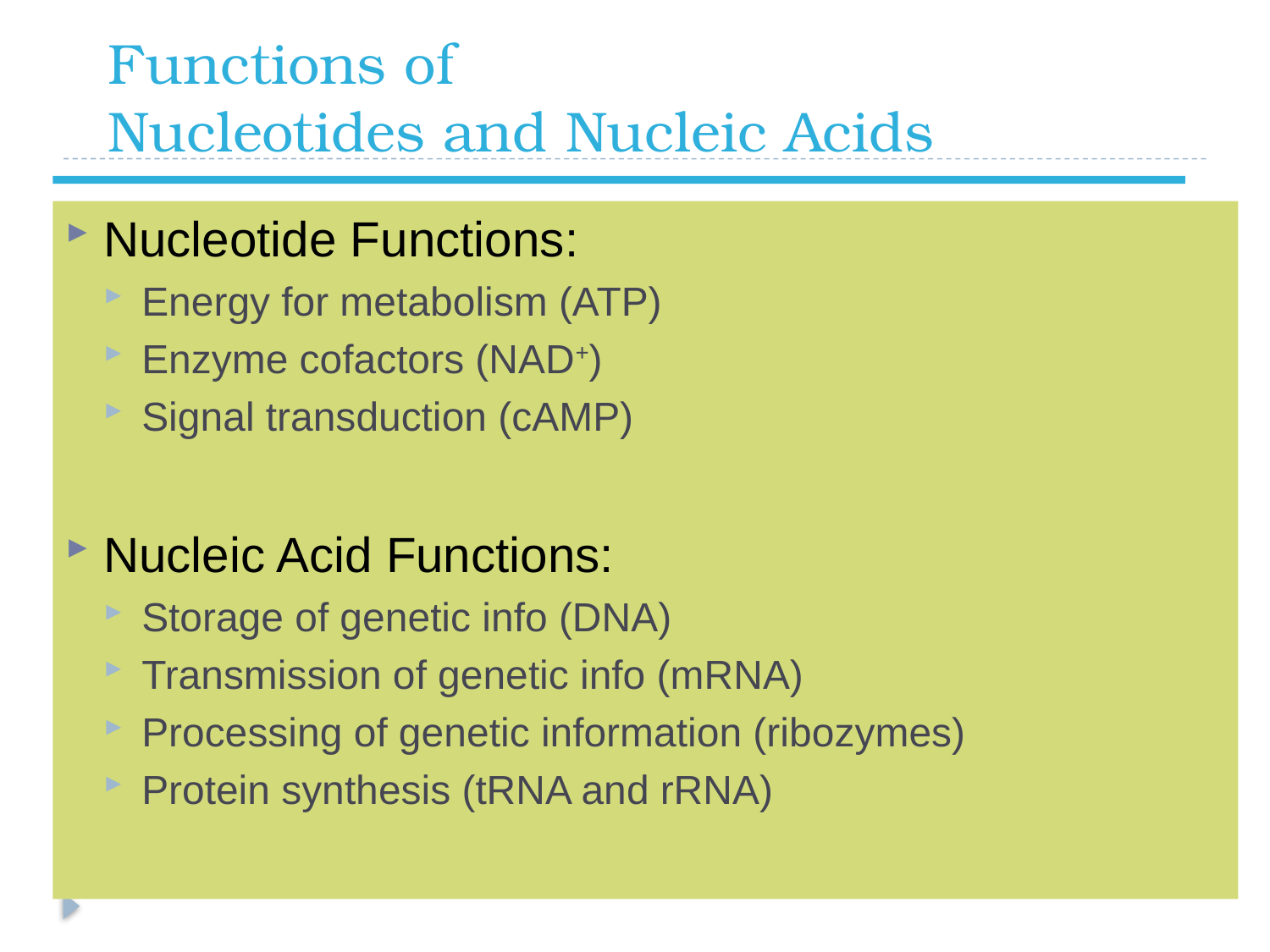

# Functions of Nucleotides and Nucleic Acids

Nucleotide Functions:
Energy for metabolism (ATP)
Enzyme cofactors (NAD+)
Signal transduction (cAMP)

Nucleic Acid Functions:
Storage of genetic info (DNA)
Transmission of genetic info (mRNA)
Processing of genetic information (ribozymes)
Protein synthesis (tRNA and rRNA)